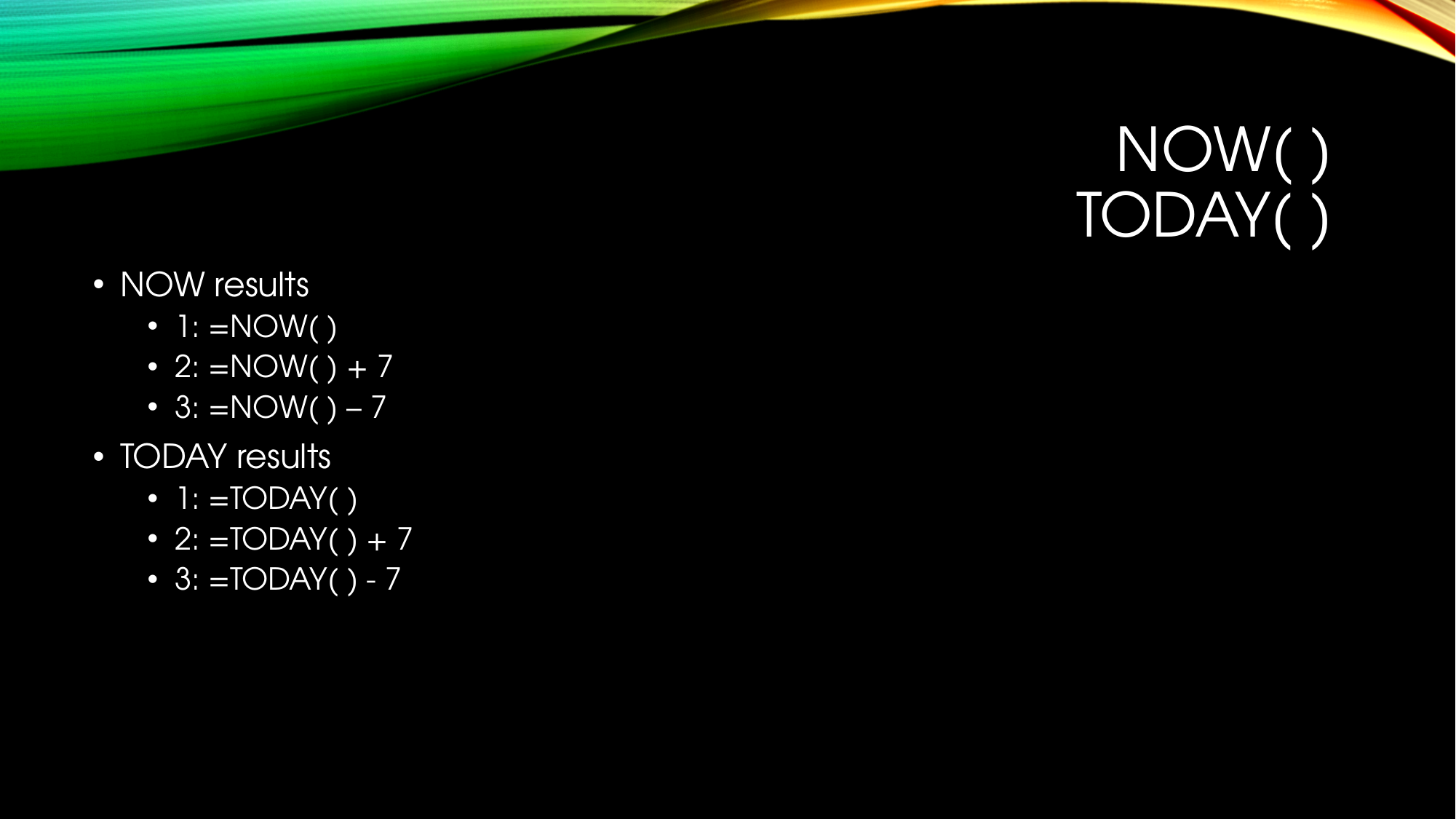

# NOW( ) TODAY( )
NOW results
1: =NOW( )
2: =NOW( ) + 7
3: =NOW( ) – 7
TODAY results
1: =TODAY( )
2: =TODAY( ) + 7
3: =TODAY( ) - 7